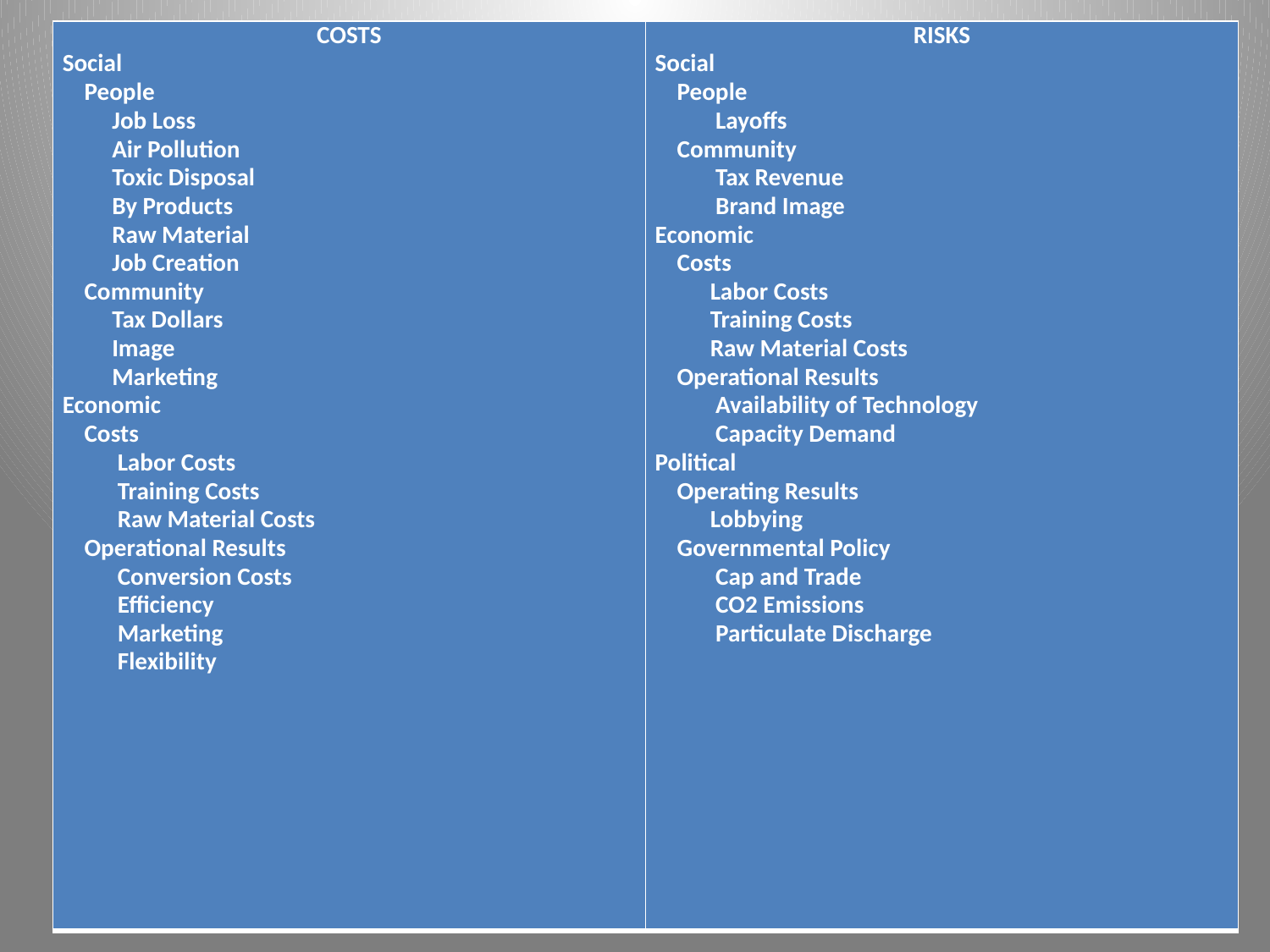

| COSTS Social People Job Loss Air Pollution Toxic Disposal By Products Raw Material Job Creation Community Tax Dollars Image Marketing Economic Costs Labor Costs Training Costs Raw Material Costs Operational Results Conversion Costs Efficiency Marketing Flexibility | RISKS Social People Layoffs Community Tax Revenue Brand Image Economic Costs Labor Costs Training Costs Raw Material Costs Operational Results Availability of Technology Capacity Demand Political Operating Results Lobbying Governmental Policy Cap and Trade CO2 Emissions Particulate Discharge |
| --- | --- |